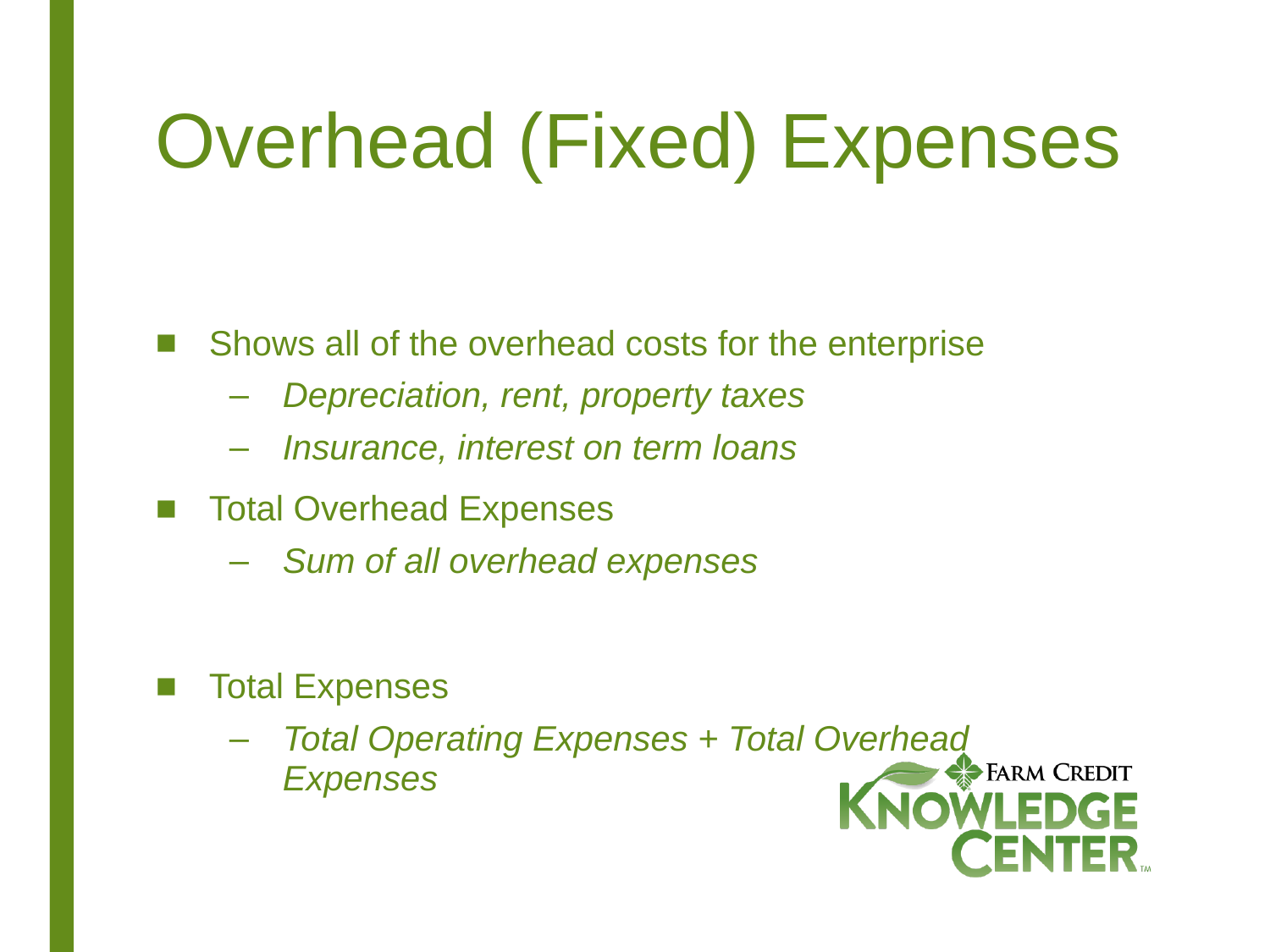

# Overhead (Fixed) Expenses
Shows all of the overhead costs for the enterprise
Depreciation, rent, property taxes
Insurance, interest on term loans
Total Overhead Expenses
Sum of all overhead expenses

Total Expenses
Total Operating Expenses + Total Overhead Expenses